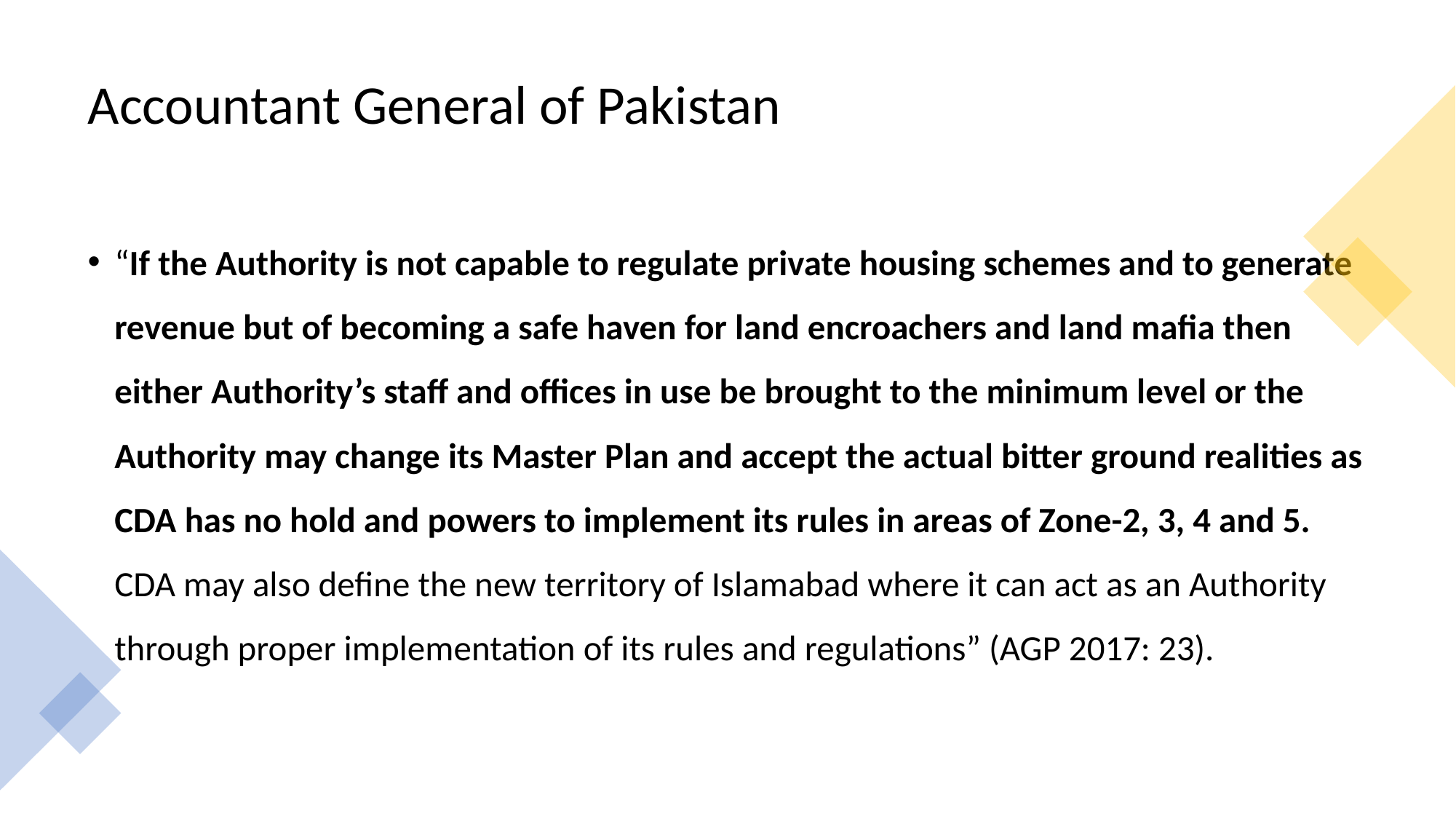

# Accountant General of Pakistan

“If the Authority is not capable to regulate private housing schemes and to generate revenue but of becoming a safe haven for land encroachers and land mafia then either Authority’s staff and offices in use be brought to the minimum level or the Authority may change its Master Plan and accept the actual bitter ground realities as CDA has no hold and powers to implement its rules in areas of Zone-2, 3, 4 and 5. CDA may also define the new territory of Islamabad where it can act as an Authority through proper implementation of its rules and regulations” (AGP 2017: 23).